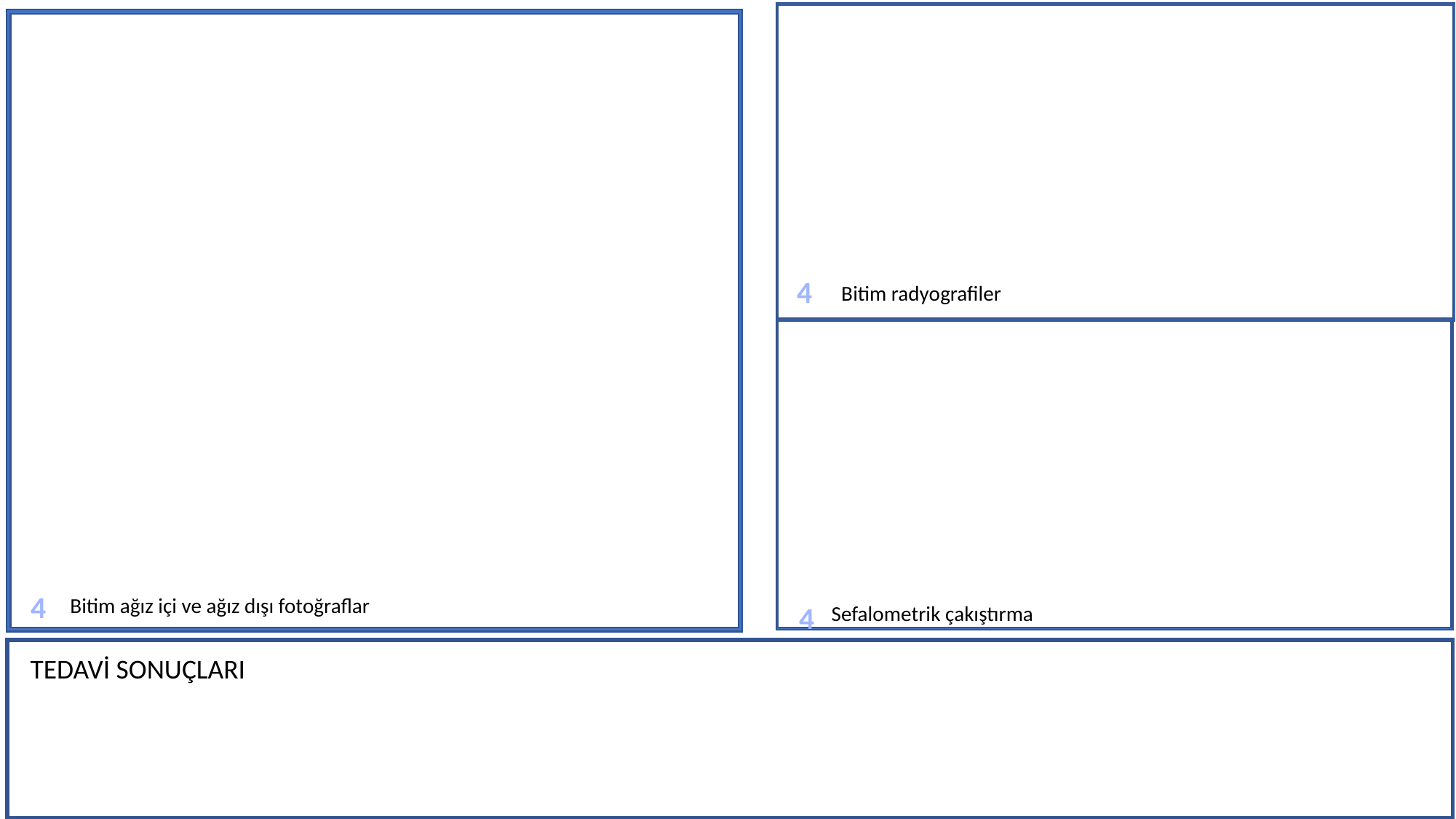

4
Bitim radyografiler

4
Bitim ağız içi ve ağız dışı fotoğraflar
4
Sefalometrik çakıştırma

TEDAVİ SONUÇLARI